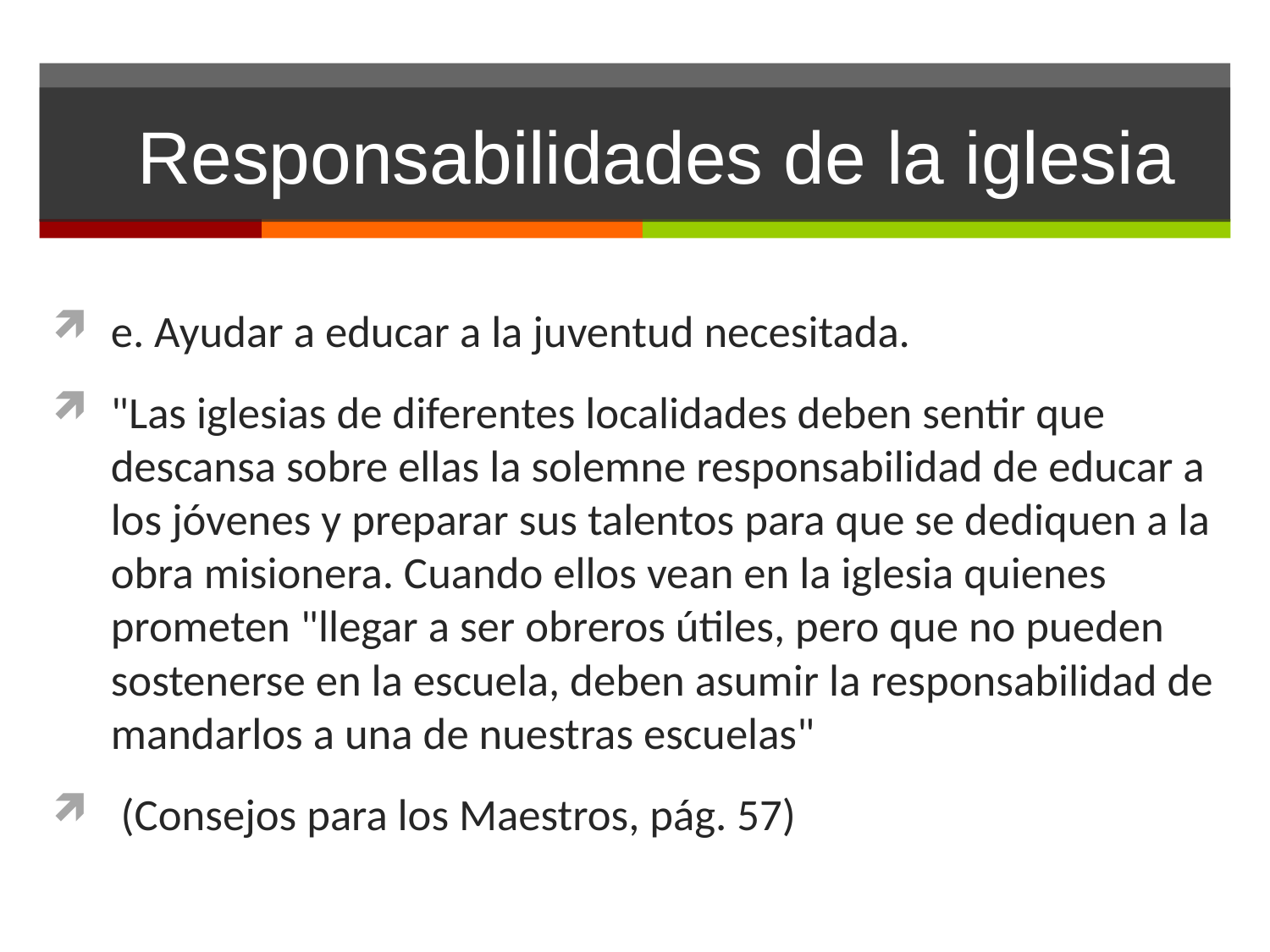

# Responsabilidades de la iglesia
e. Ayudar a educar a la juventud necesitada.
"Las iglesias de diferentes localidades deben sentir que descansa sobre ellas la solemne responsabilidad de educar a los jóvenes y preparar sus talentos para que se dediquen a la obra misionera. Cuando ellos vean en la iglesia quienes prometen "llegar a ser obreros útiles, pero que no pueden sostenerse en la escuela, deben asumir la responsabilidad de mandarlos a una de nuestras escuelas"
 (Consejos para los Maestros, pág. 57)